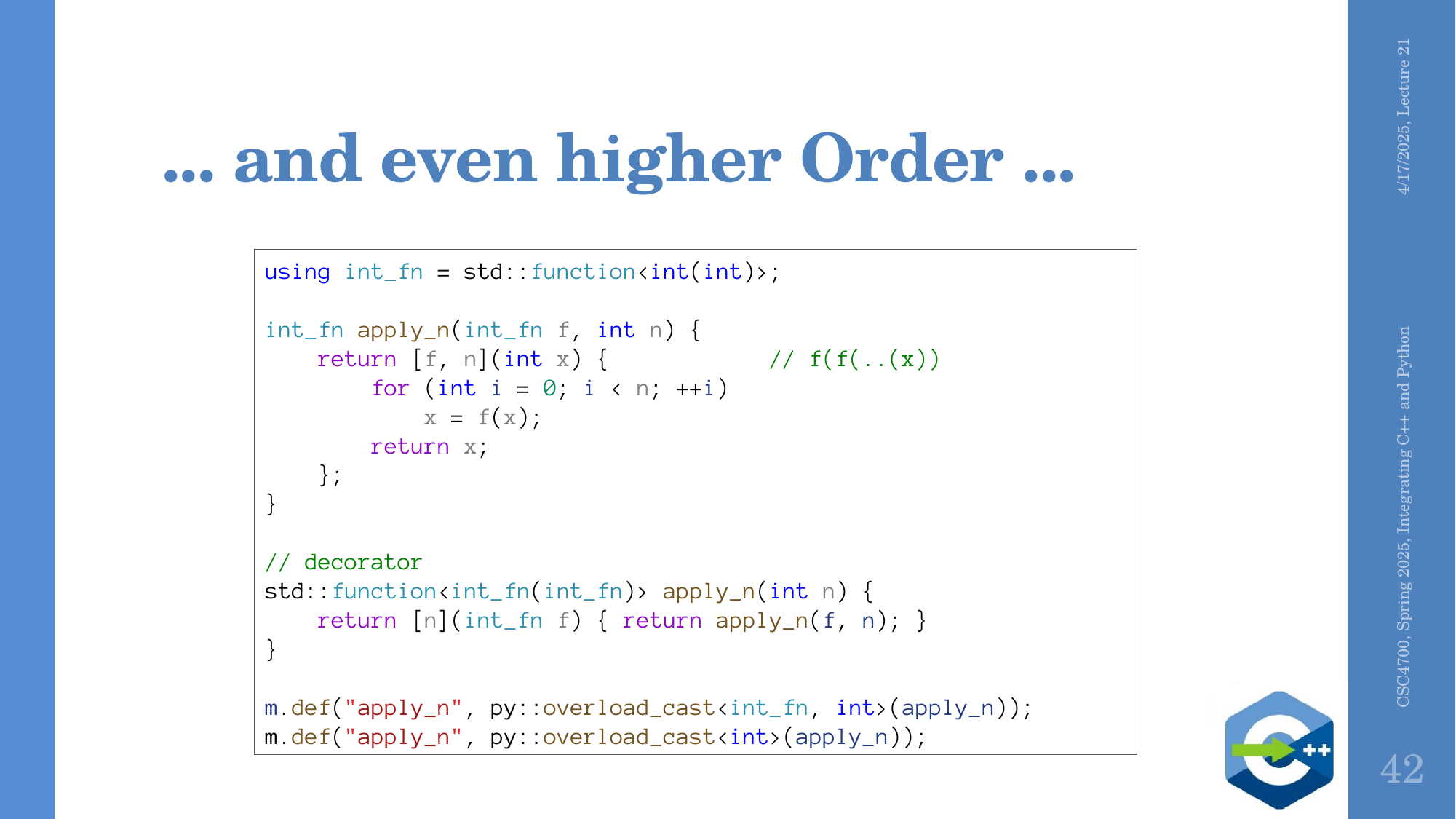

# ... and even higher Order ...
4/17/2025, Lecture 21
using int_fn = std::function<int(int)>;
int_fn apply_n(int_fn f, int n) {
    return [f, n](int x) {            // f(f(..(x))
        for (int i = 0; i < n; ++i)
            x = f(x);
        return x;
    };
}
// decorator
std::function<int_fn(int_fn)> apply_n(int n) {
    return [n](int_fn f) { return apply_n(f, n); }
}
m.def("apply_n", py::overload_cast<int_fn, int>(apply_n));
m.def("apply_n", py::overload_cast<int>(apply_n));
CSC4700, Spring 2025, Integrating C++ and Python
42